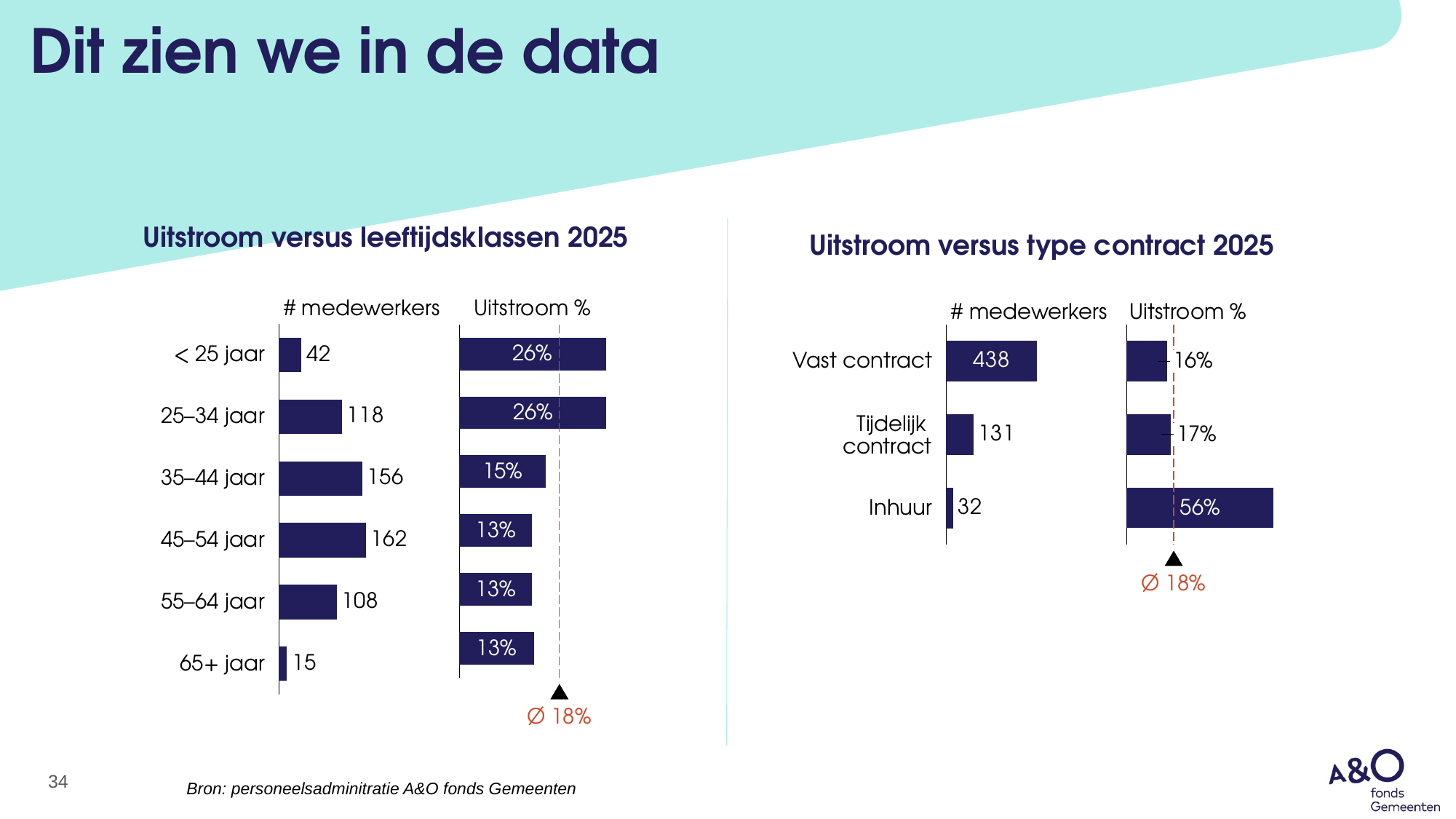

# Dit zien we in de data
Uitstroom versus leeftijdsklassen 2025

Uitstroom versus type contract 2025

### Chart

| Category |  |
|---|---|

### Chart

| Category |  |
|---|---|
# medewerkers
Uitstroom %
# medewerkers
Uitstroom %

### Chart

| Category |  |
|---|---|

### Chart

| Category |  |
|---|---|
26%
< 25 jaar
Vast contract
16%
26%
25–34 jaar
Tijdelijk
contract
17%
15%
35–44 jaar
Inhuur
56%
13%
45–54 jaar

Ø 18%
13%
55–64 jaar
13%
65+ jaar

Ø 18%
34
Bron: personeelsadminitratie A&O fonds Gemeenten